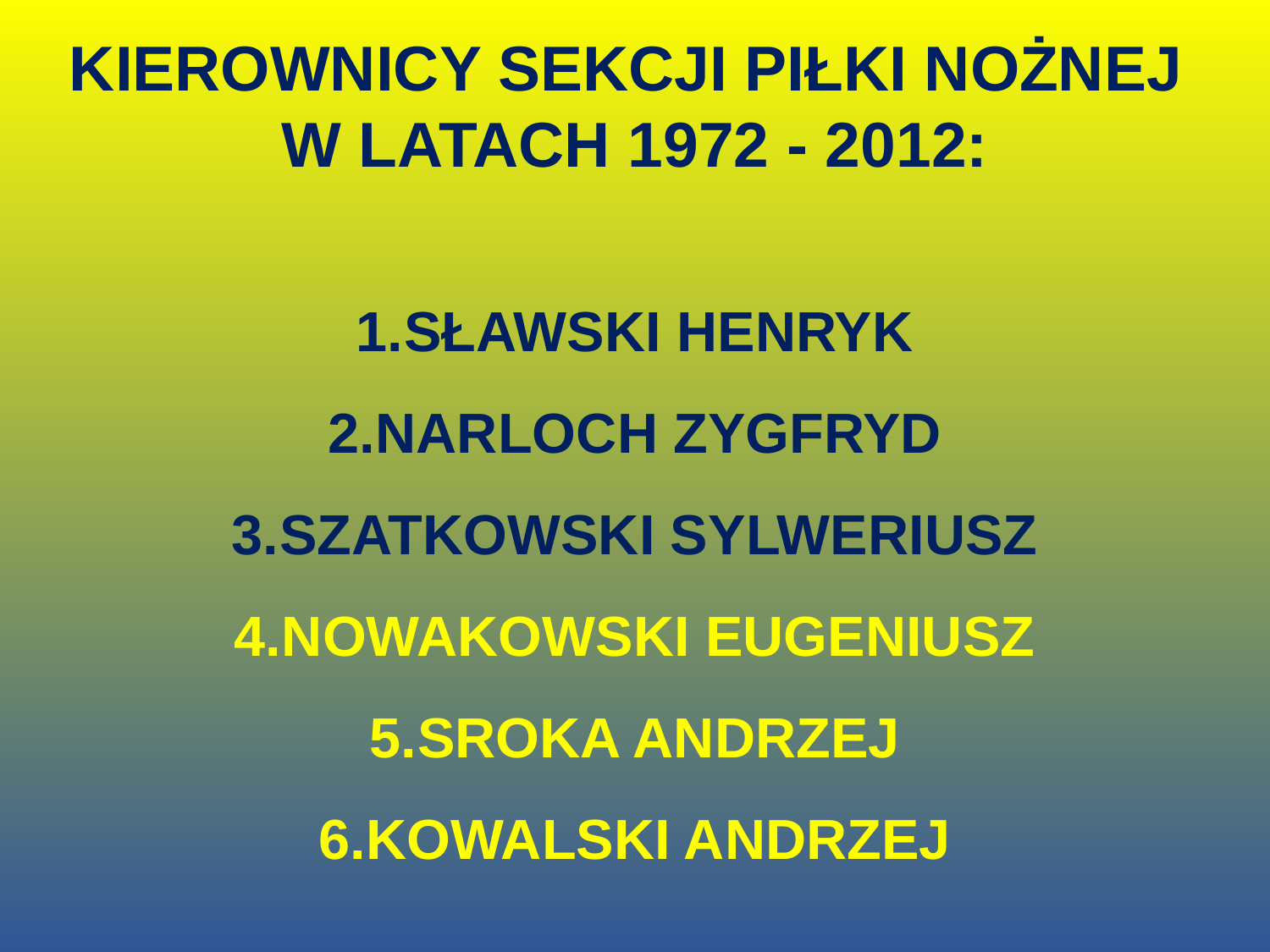

KIEROWNICY SEKCJI PIŁKI NOŻNEJ
W LATACH 1972 - 2012:
SŁAWSKI HENRYK
NARLOCH ZYGFRYD
SZATKOWSKI SYLWERIUSZ
NOWAKOWSKI EUGENIUSZ
SROKA ANDRZEJ
KOWALSKI ANDRZEJ